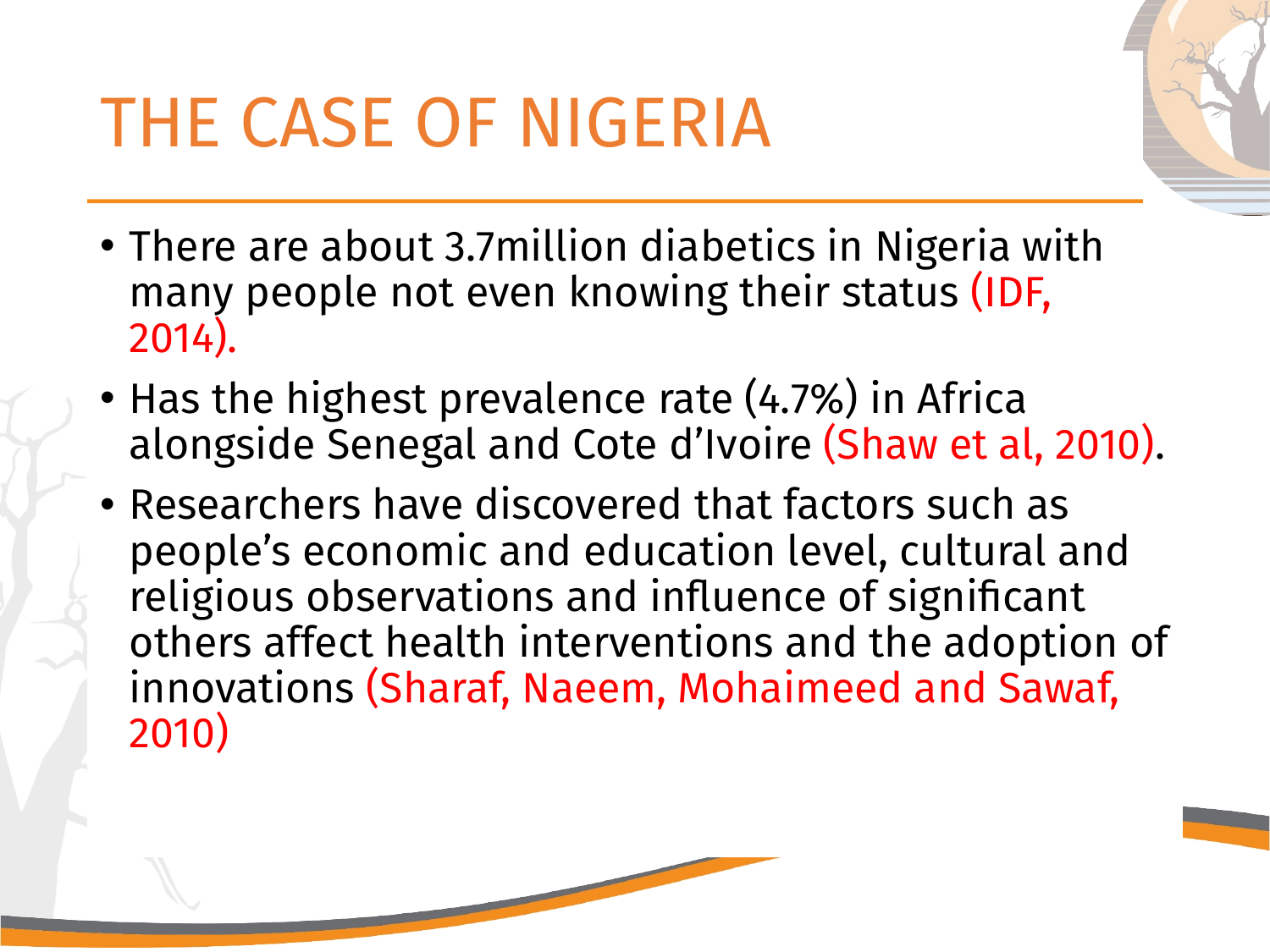

# THE CASE OF NIGERIA
There are about 3.7million diabetics in Nigeria with many people not even knowing their status (IDF, 2014).
Has the highest prevalence rate (4.7%) in Africa alongside Senegal and Cote d’Ivoire (Shaw et al, 2010).
Researchers have discovered that factors such as people’s economic and education level, cultural and religious observations and influence of significant others affect health interventions and the adoption of innovations (Sharaf, Naeem, Mohaimeed and Sawaf, 2010)